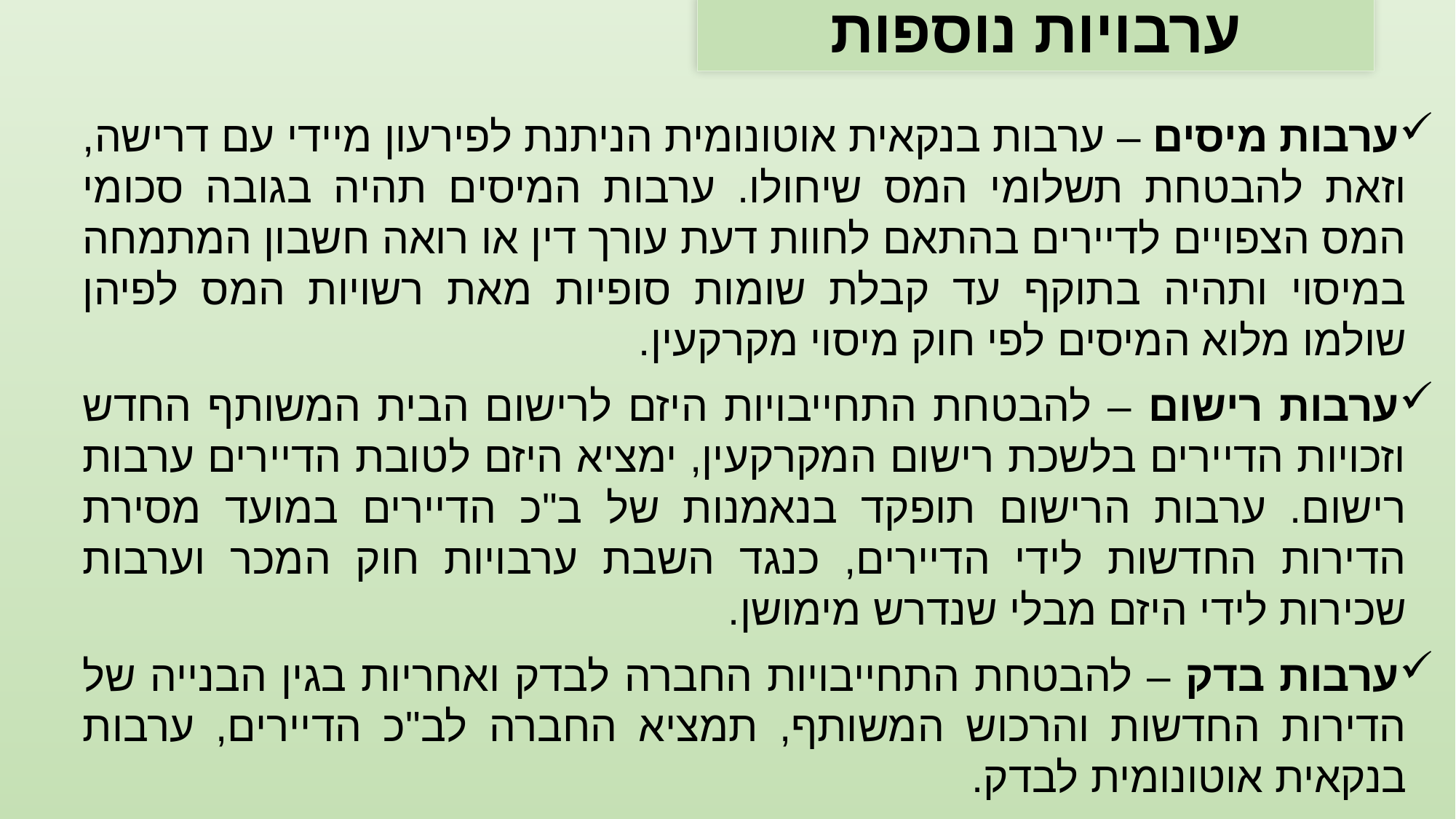

ערבויות נוספות
ערבות מיסים – ערבות בנקאית אוטונומית הניתנת לפירעון מיידי עם דרישה, וזאת להבטחת תשלומי המס שיחולו. ערבות המיסים תהיה בגובה סכומי המס הצפויים לדיירים בהתאם לחוות דעת עורך דין או רואה חשבון המתמחה במיסוי ותהיה בתוקף עד קבלת שומות סופיות מאת רשויות המס לפיהן שולמו מלוא המיסים לפי חוק מיסוי מקרקעין.
ערבות רישום – להבטחת התחייבויות היזם לרישום הבית המשותף החדש וזכויות הדיירים בלשכת רישום המקרקעין, ימציא היזם לטובת הדיירים ערבות רישום. ערבות הרישום תופקד בנאמנות של ב"כ הדיירים במועד מסירת הדירות החדשות לידי הדיירים, כנגד השבת ערבויות חוק המכר וערבות שכירות לידי היזם מבלי שנדרש מימושן.
ערבות בדק – להבטחת התחייבויות החברה לבדק ואחריות בגין הבנייה של הדירות החדשות והרכוש המשותף, תמציא החברה לב"כ הדיירים, ערבות בנקאית אוטונומית לבדק.